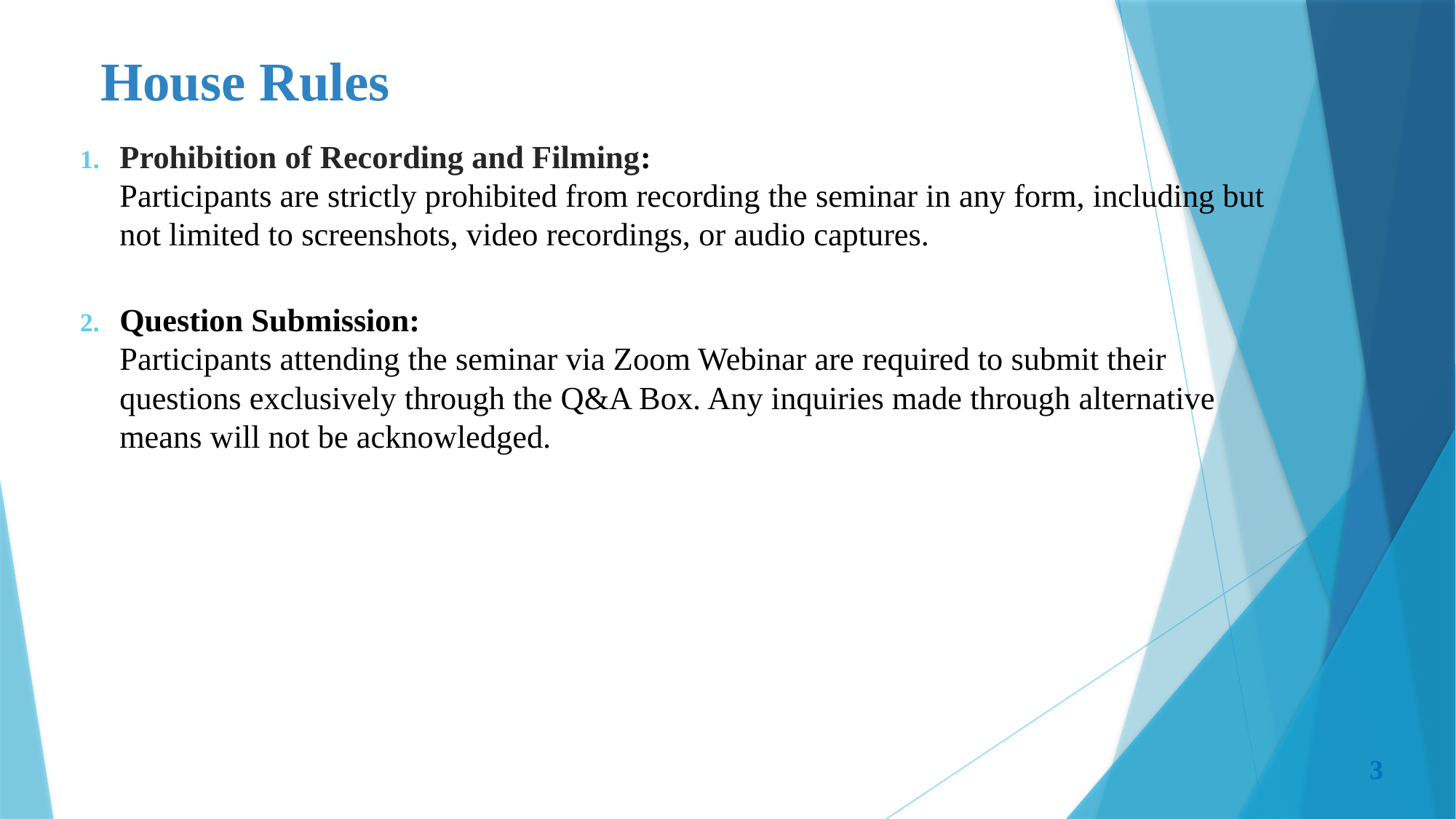

# House Rules
Prohibition of Recording and Filming:
Participants are strictly prohibited from recording the seminar in any form, including but not limited to screenshots, video recordings, or audio captures.
Question Submission:
Participants attending the seminar via Zoom Webinar are required to submit their questions exclusively through the Q&A Box. Any inquiries made through alternative means will not be acknowledged.

3